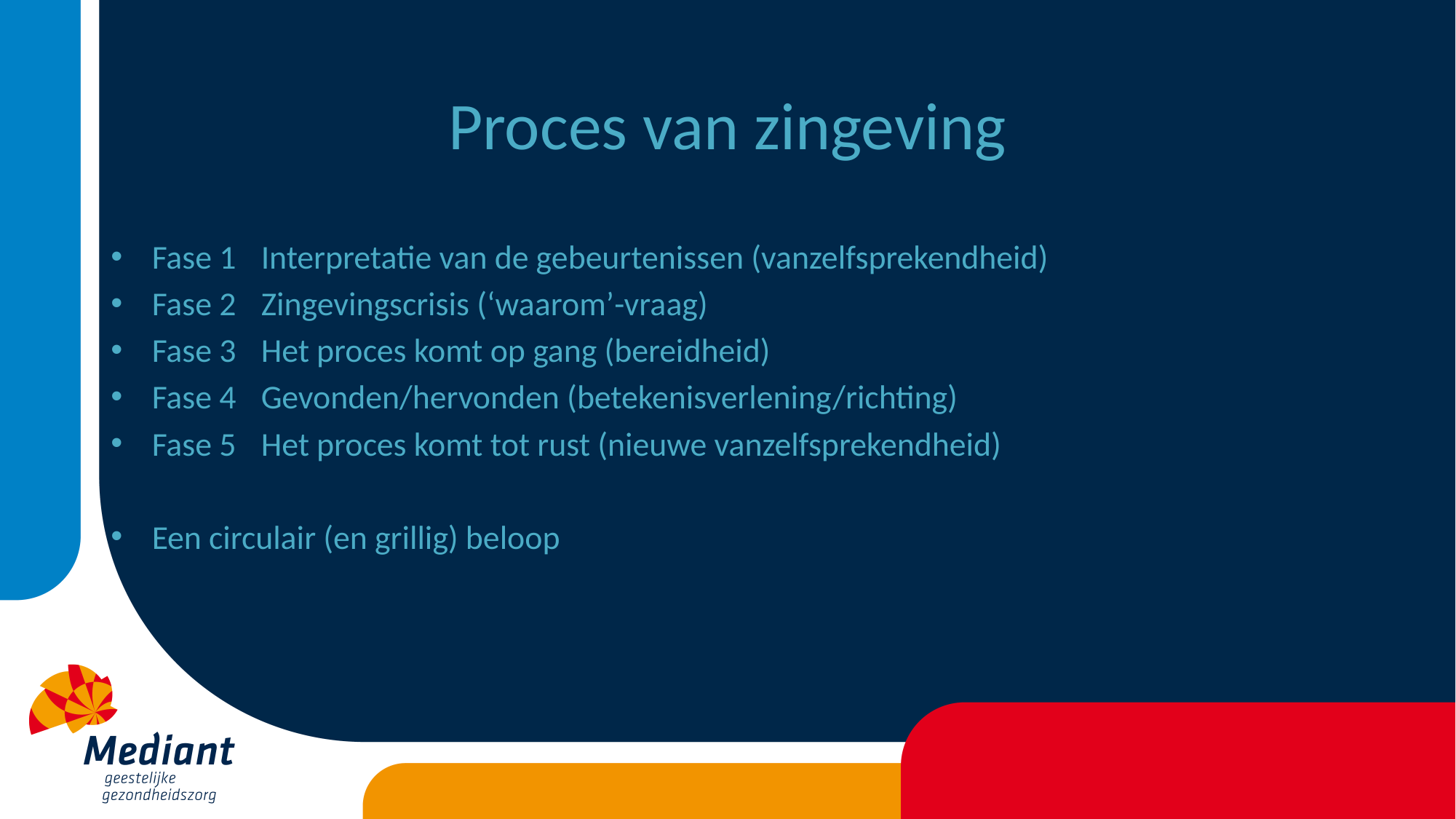

# Proces van zingeving
Fase 1 	Interpretatie van de gebeurtenissen (vanzelfsprekendheid)
Fase 2 	Zingevingscrisis (‘waarom’-vraag)
Fase 3 	Het proces komt op gang (bereidheid)
Fase 4 	Gevonden/hervonden (betekenisverlening/richting)
Fase 5 	Het proces komt tot rust (nieuwe vanzelfsprekendheid)

Een circulair (en grillig) beloop